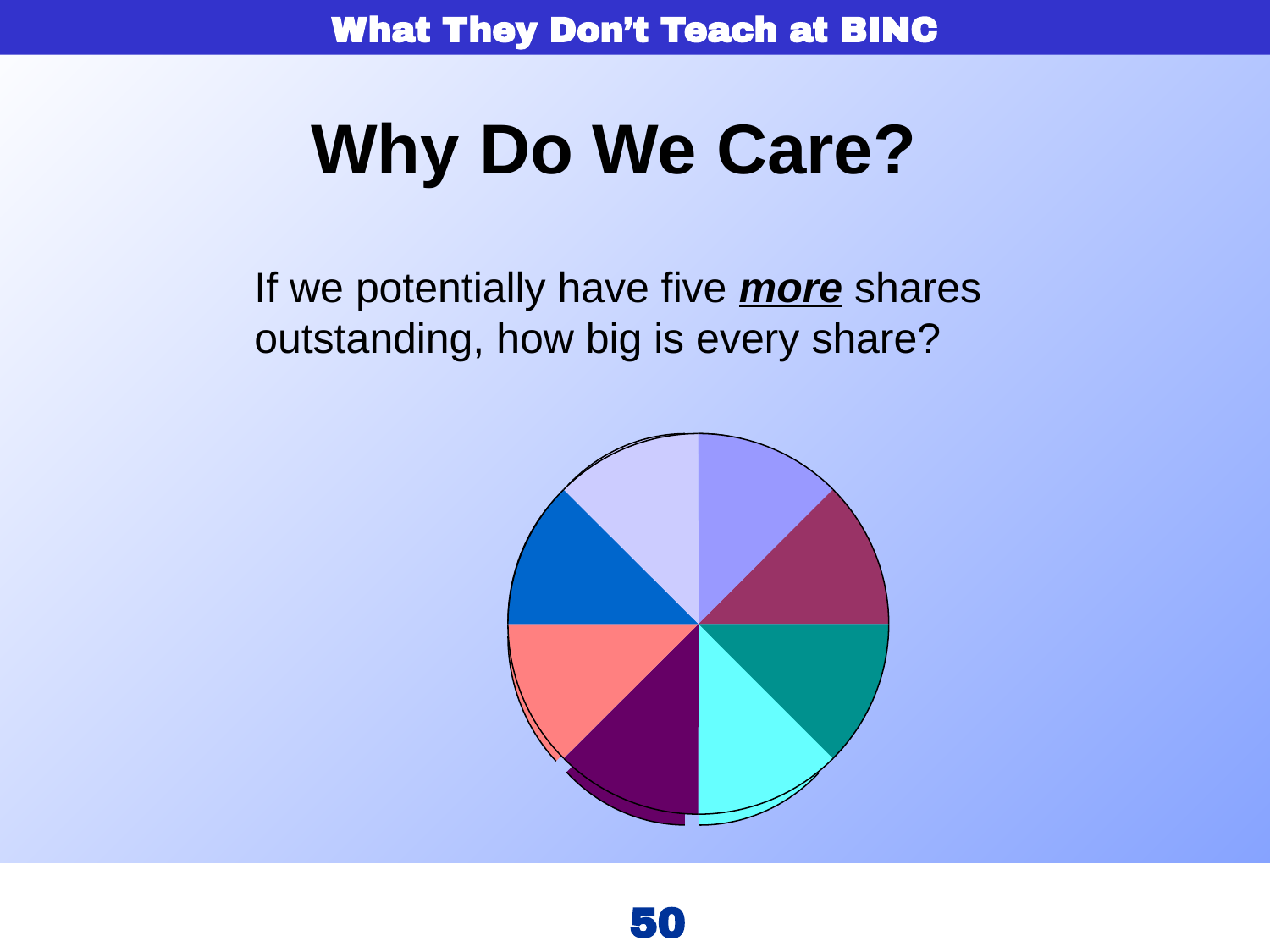

# Why Do We Care?
If we potentially have five more shares outstanding, how big is every share?

50